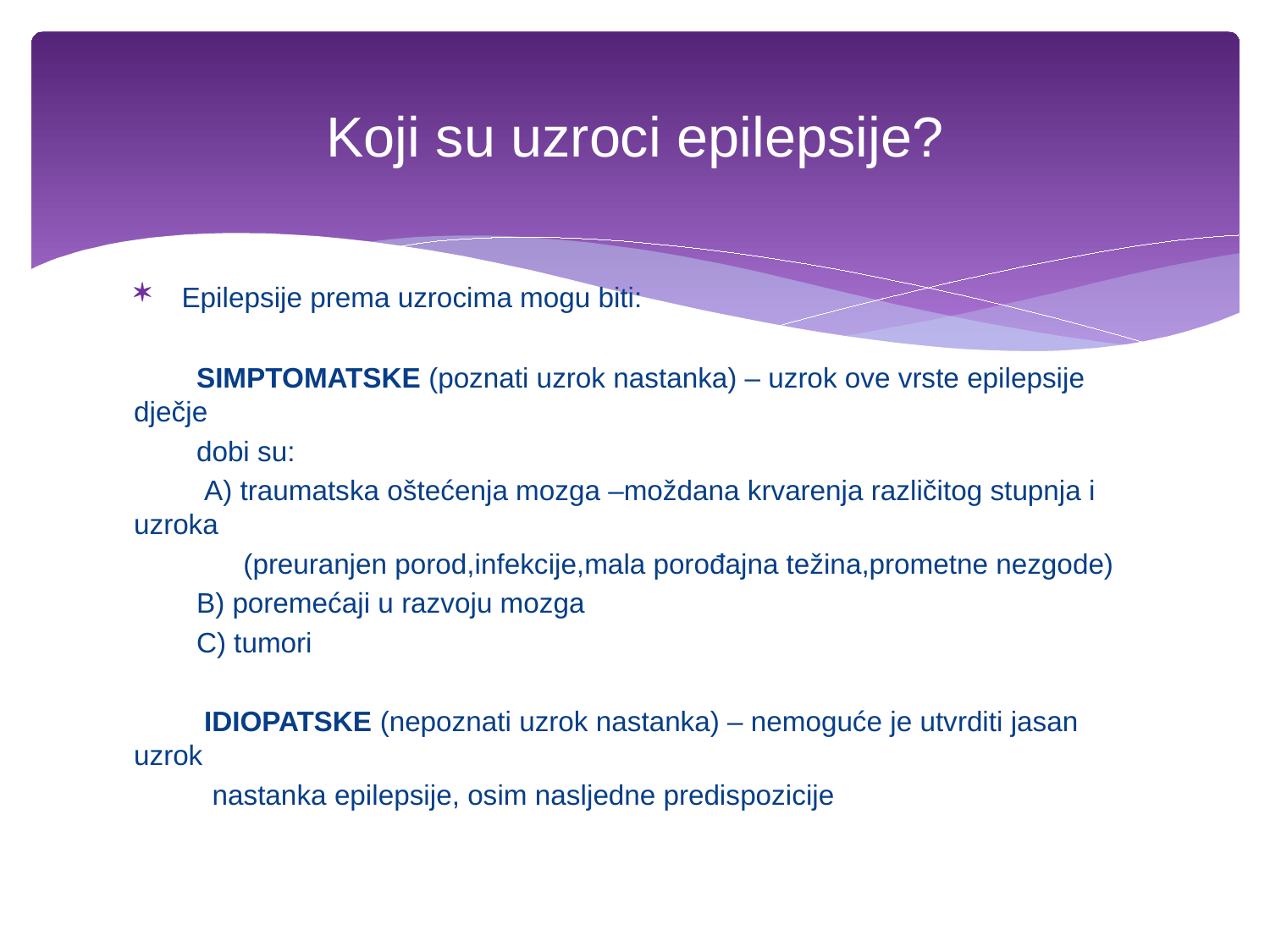

# Koji su uzroci epilepsije?
 Epilepsije prema uzrocima mogu biti:

        SIMPTOMATSKE (poznati uzrok nastanka) – uzrok ove vrste epilepsije dječje
        dobi su:
         A) traumatska oštećenja mozga –moždana krvarenja različitog stupnja i uzroka
              (preuranjen porod,infekcije,mala porođajna težina,prometne nezgode)
        B) poremećaji u razvoju mozga
        C) tumori

         IDIOPATSKE (nepoznati uzrok nastanka) – nemoguće je utvrditi jasan uzrok
          nastanka epilepsije, osim nasljedne predispozicije